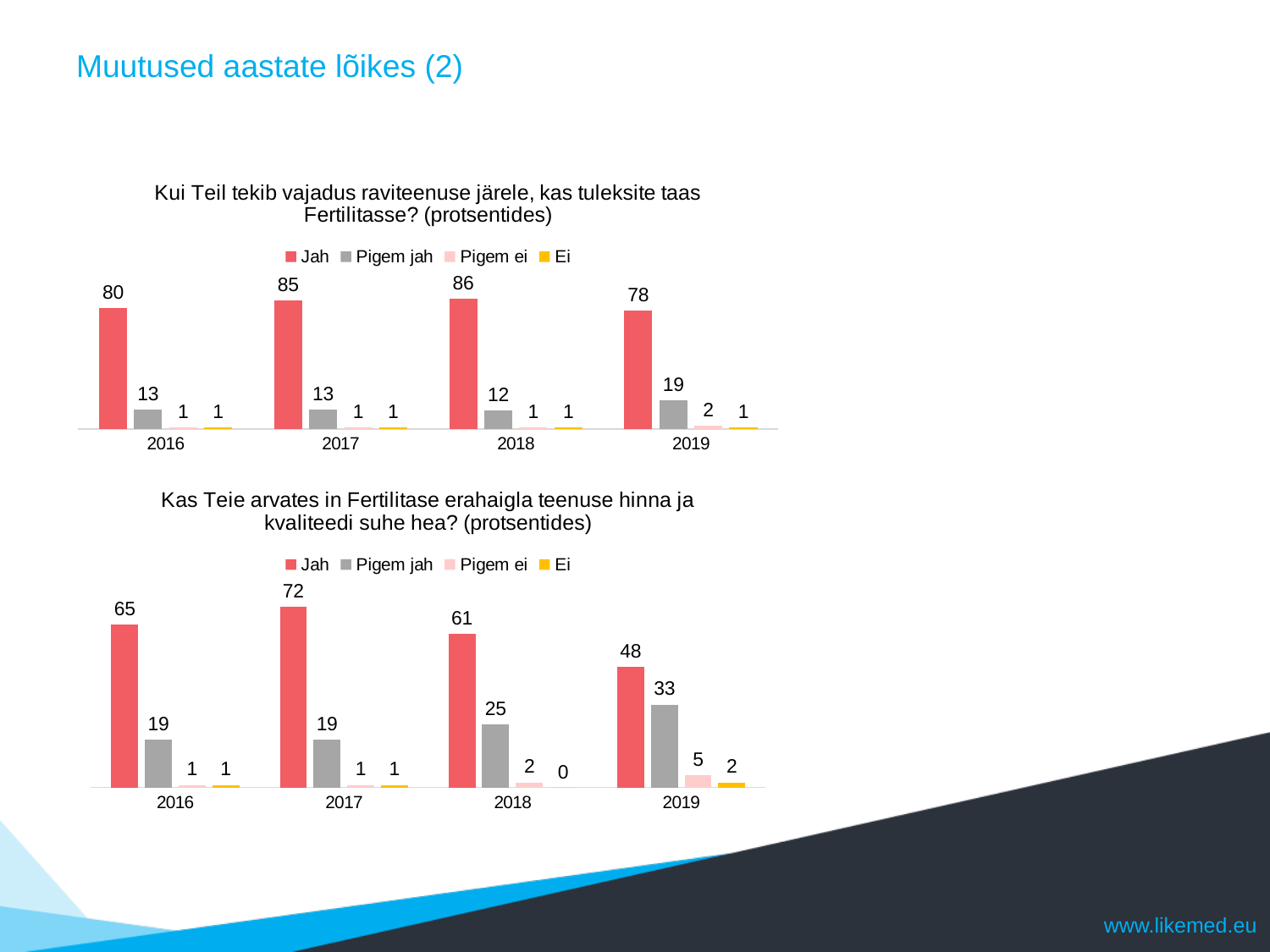

# Muutused aastate lõikes (2)

### Chart: Kui Teil tekib vajadus raviteenuse järele, kas tuleksite taas Fertilitasse? (protsentides)

| Category | Jah | Pigem jah | Pigem ei | Ei |
|---|---|---|---|---|
| 2016 | 80.0 | 13.0 | 1.0 | 1.0 |
| 2017 | 85.0 | 13.0 | 1.0 | 1.0 |
| 2018 | 86.0 | 12.0 | 1.0 | 1.0 |
| 2019 | 78.0 | 19.0 | 2.0 | 1.0 |

### Chart: Kas Teie arvates in Fertilitase erahaigla teenuse hinna ja kvaliteedi suhe hea? (protsentides)

| Category | Jah | Pigem jah | Pigem ei | Ei |
|---|---|---|---|---|
| 2016 | 65.0 | 19.0 | 1.0 | 1.0 |
| 2017 | 72.0 | 19.0 | 1.0 | 1.0 |
| 2018 | 61.0 | 25.0 | 2.0 | 0.0 |
| 2019 | 48.0 | 33.0 | 5.0 | 2.0 |
www.likemed.eu